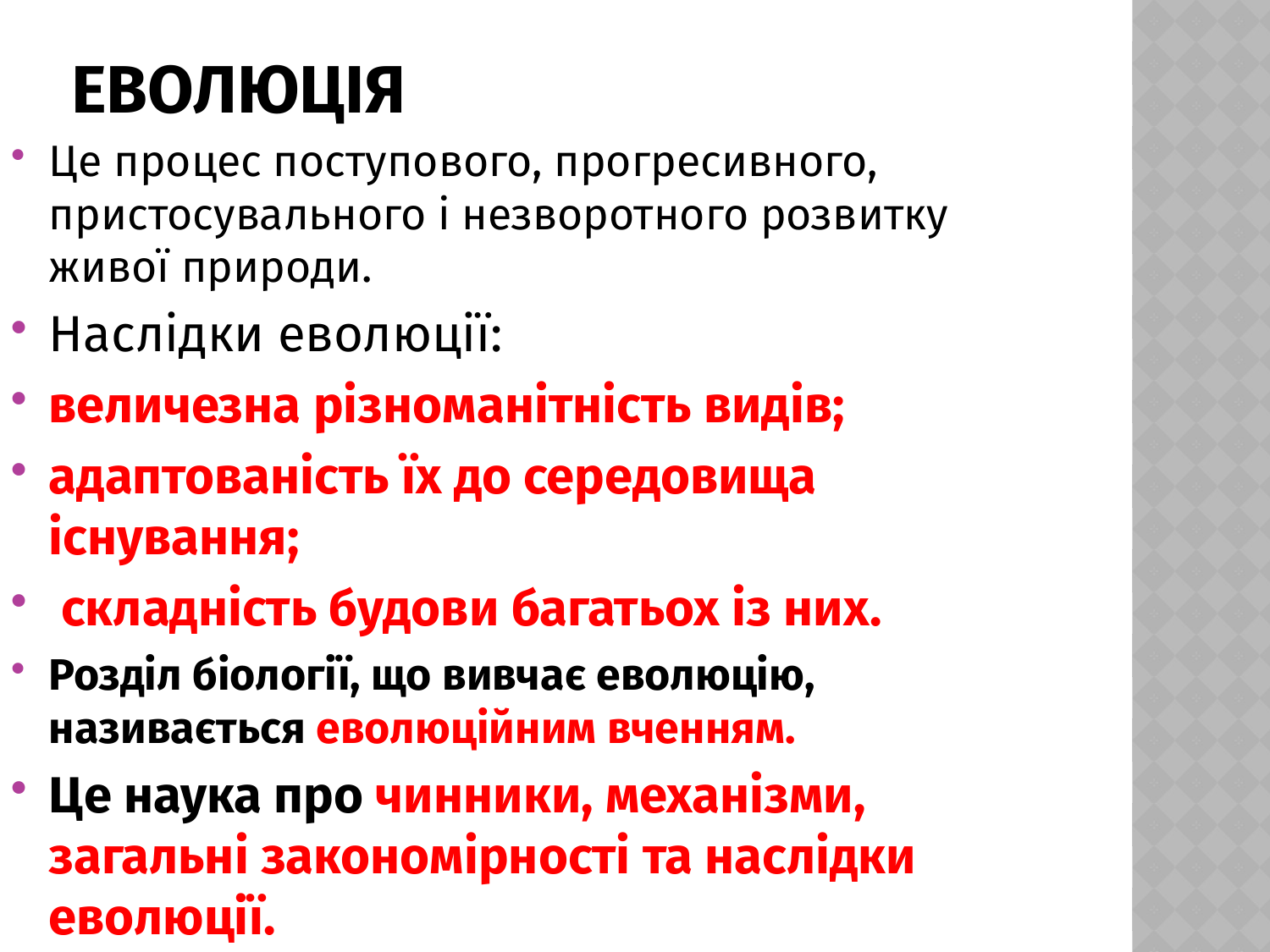

# Еволюція
Це процес поступового, прогресивного, пристосувального і незворотного розвитку живої природи.
Наслідки еволюції:
величезна різноманітність видів;
адаптованість їх до середовища існування;
 складність будови багатьох із них.
Розділ біології, що вивчає еволюцію, називається еволюційним вченням.
Це наука про чинники, механізми, загальні закономірності та наслідки еволюції.